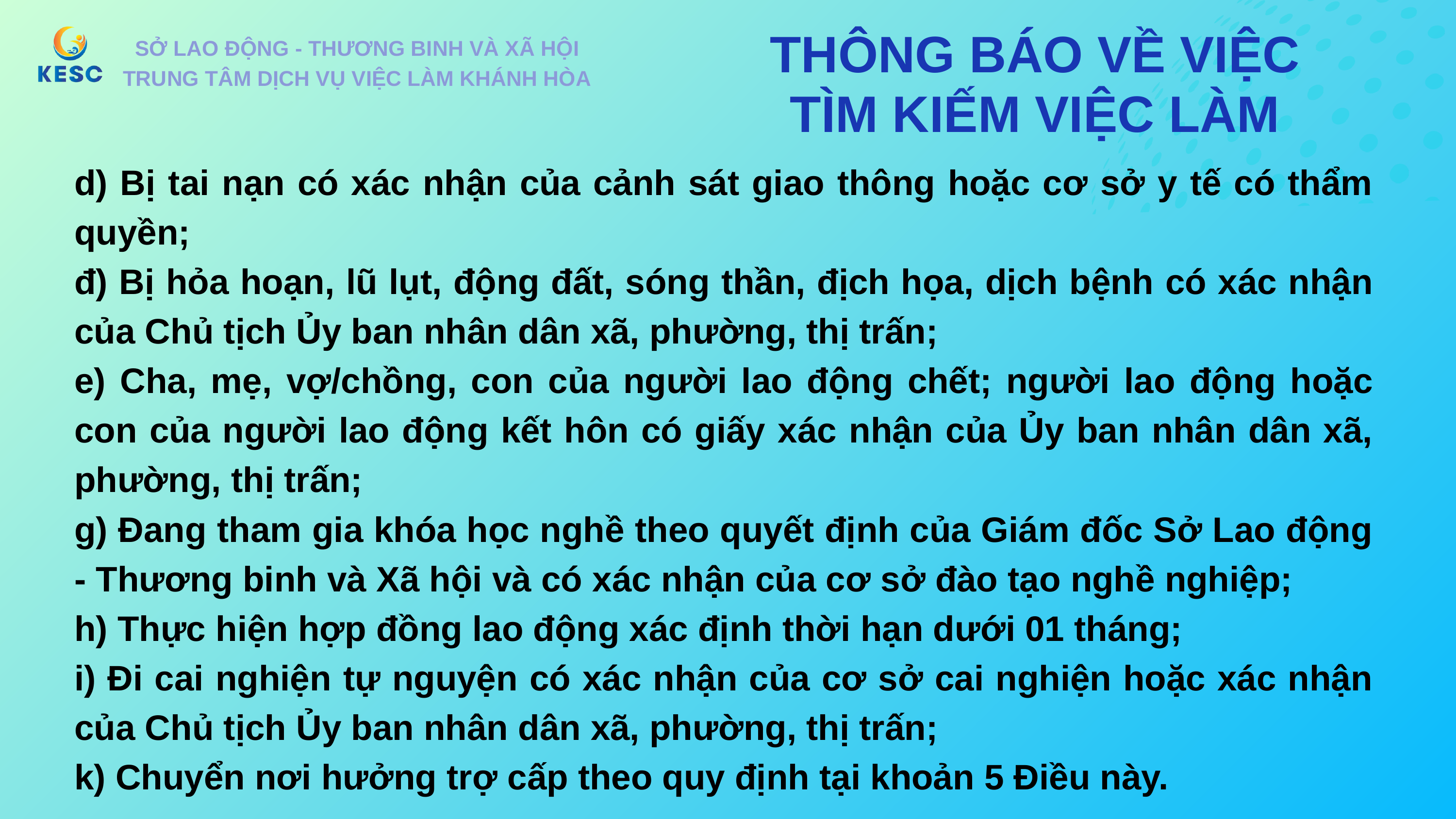

SỞ LAO ĐỘNG - THƯƠNG BINH VÀ XÃ HỘI
TRUNG TÂM DỊCH VỤ VIỆC LÀM KHÁNH HÒA
SỞ LAO ĐỘNG - THƯƠNG BINH VÀ XÃ HỘI
TRUNG TÂM DỊCH VỤ VIỆC LÀM KHÁNH HÒA
THÔNG BÁO VỀ VIỆC
TÌM KIẾM VIỆC LÀM
d) Bị tai nạn có xác nhận của cảnh sát giao thông hoặc cơ sở y tế có thẩm quyền;
đ) Bị hỏa hoạn, lũ lụt, động đất, sóng thần, địch họa, dịch bệnh có xác nhận của Chủ tịch Ủy ban nhân dân xã, phường, thị trấn;
e) Cha, mẹ, vợ/chồng, con của người lao động chết; người lao động hoặc con của người lao động kết hôn có giấy xác nhận của Ủy ban nhân dân xã, phường, thị trấn;
g) Đang tham gia khóa học nghề theo quyết định của Giám đốc Sở Lao động - Thương binh và Xã hội và có xác nhận của cơ sở đào tạo nghề nghiệp;
h) Thực hiện hợp đồng lao động xác định thời hạn dưới 01 tháng;
i) Đi cai nghiện tự nguyện có xác nhận của cơ sở cai nghiện hoặc xác nhận của Chủ tịch Ủy ban nhân dân xã, phường, thị trấn;
k) Chuyển nơi hưởng trợ cấp theo quy định tại khoản 5 Điều này.